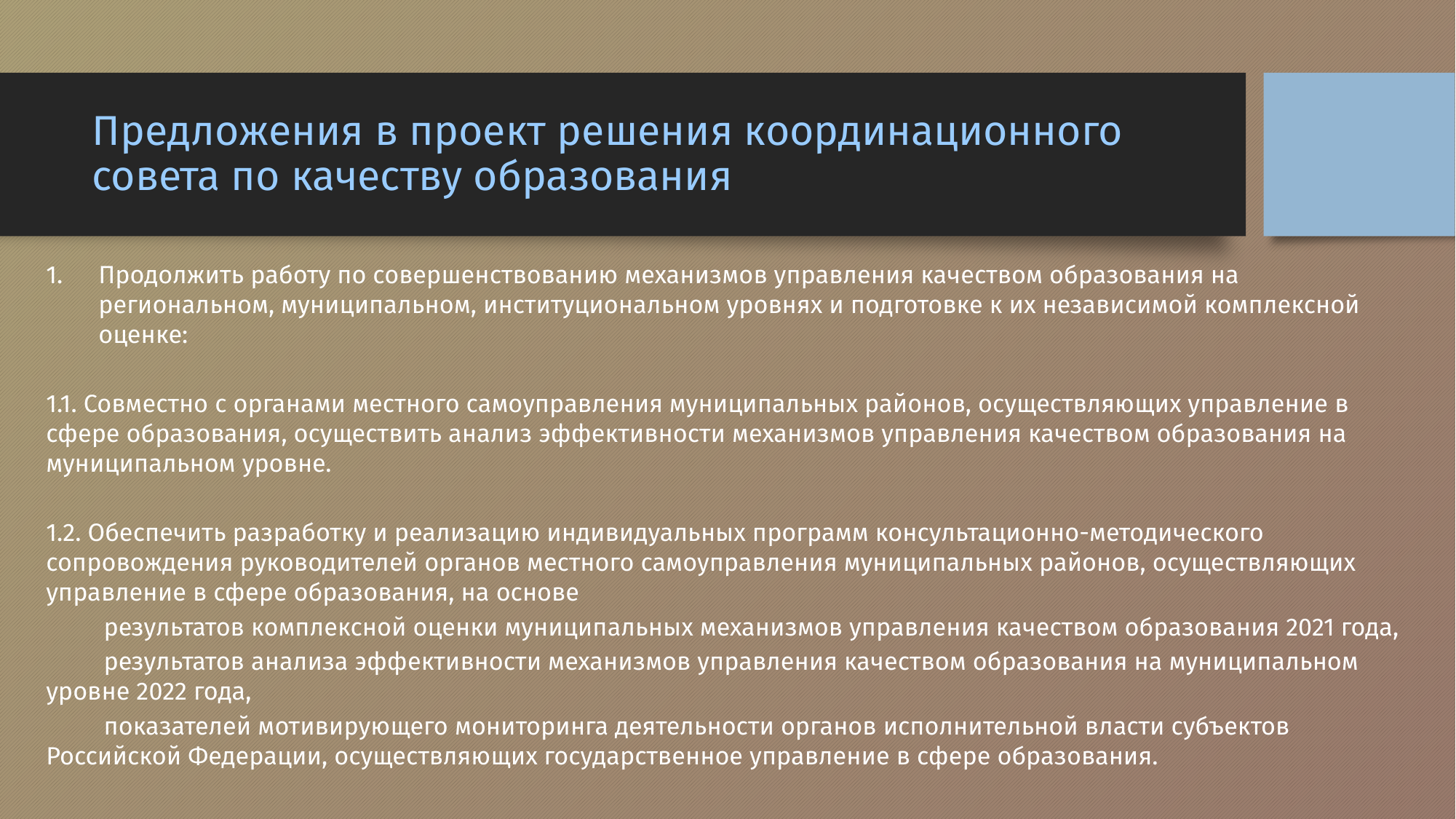

# Предложения в проект решения координационного совета по качеству образования
Продолжить работу по совершенствованию механизмов управления качеством образования на региональном, муниципальном, институциональном уровнях и подготовке к их независимой комплексной оценке:

1.1. Совместно с органами местного самоуправления муниципальных районов, осуществляющих управление в сфере образования, осуществить анализ эффективности механизмов управления качеством образования на муниципальном уровне.

1.2. Обеспечить разработку и реализацию индивидуальных программ консультационно-методического сопровождения руководителей органов местного самоуправления муниципальных районов, осуществляющих управление в сфере образования, на основе
	результатов комплексной оценки муниципальных механизмов управления качеством образования 2021 года,
	результатов анализа эффективности механизмов управления качеством образования на муниципальном уровне 2022 года,
	показателей мотивирующего мониторинга деятельности органов исполнительной власти субъектов Российской Федерации, осуществляющих государственное управление в сфере образования.